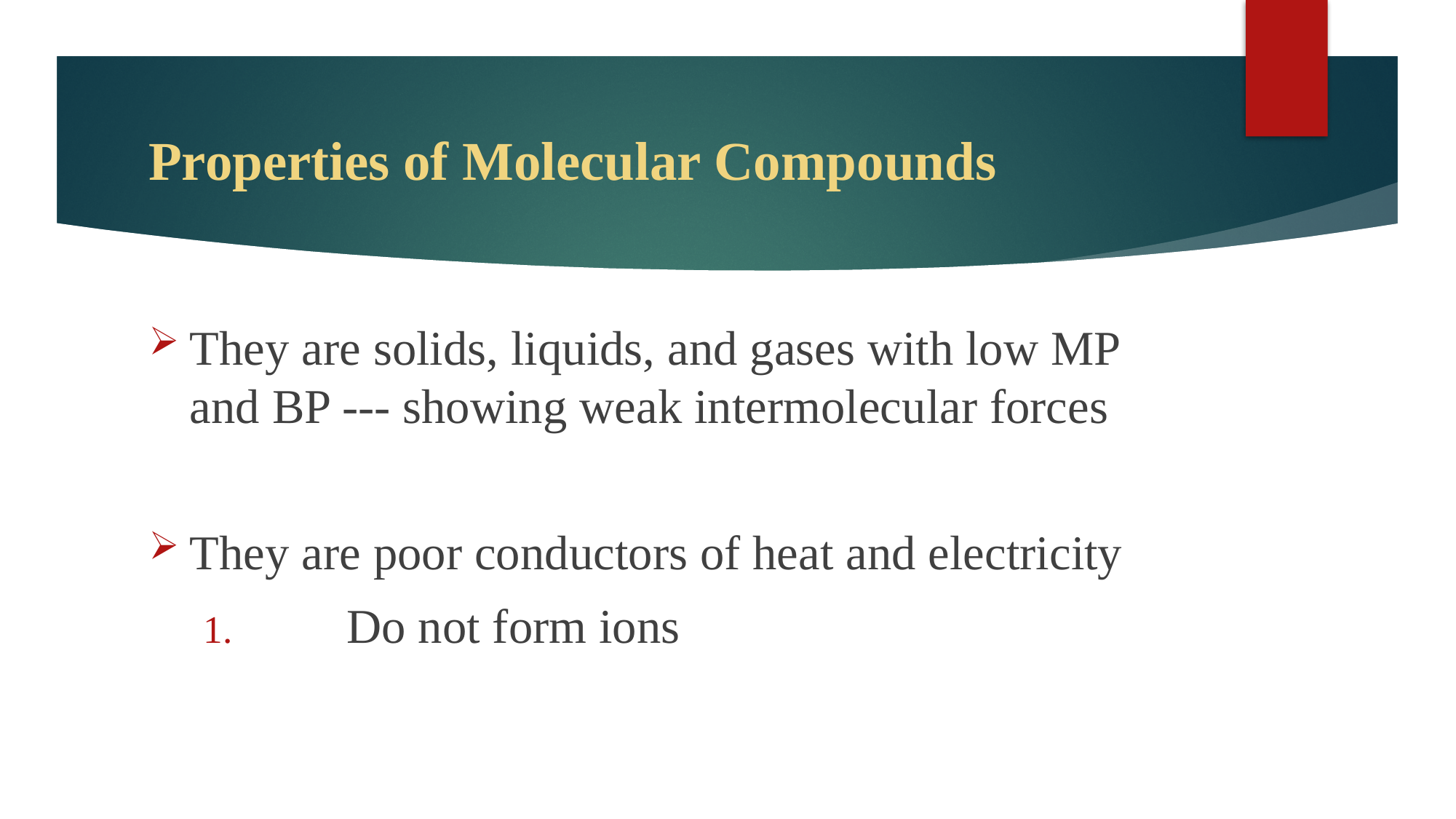

# Properties of Molecular Compounds
They are solids, liquids, and gases with low MP and BP --- showing weak intermolecular forces

They are poor conductors of heat and electricity
	Do not form ions